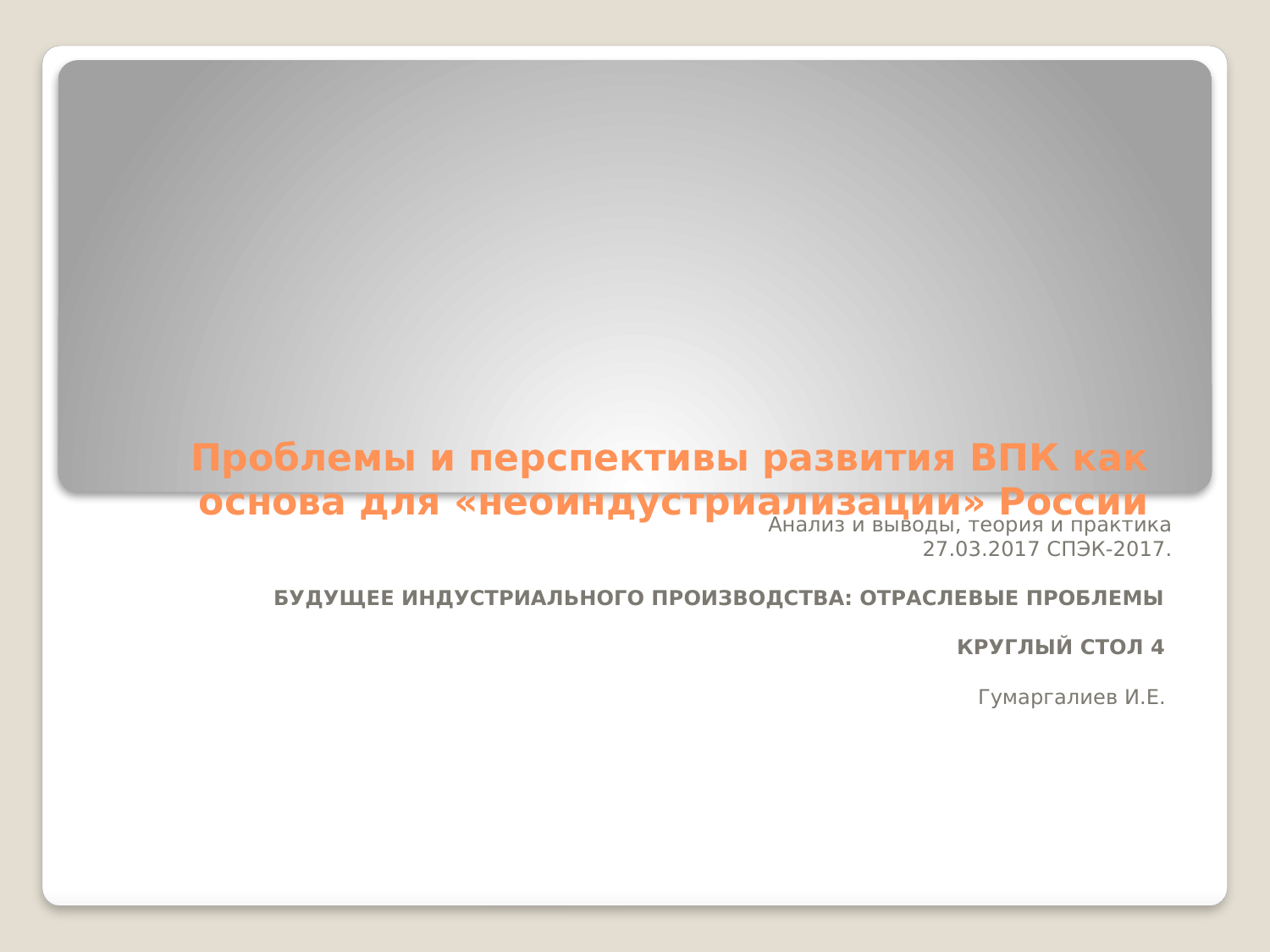

# Проблемы и перспективы развития ВПК как основа для «неоиндустриализации» России
Анализ и выводы, теория и практика
27.03.2017 СПЭК-2017.

БУДУЩЕЕ ИНДУСТРИАЛЬНОГО ПРОИЗВОДСТВА: ОТРАСЛЕВЫЕ ПРОБЛЕМЫ

КРУГЛЫЙ СТОЛ 4

Гумаргалиев И.Е.